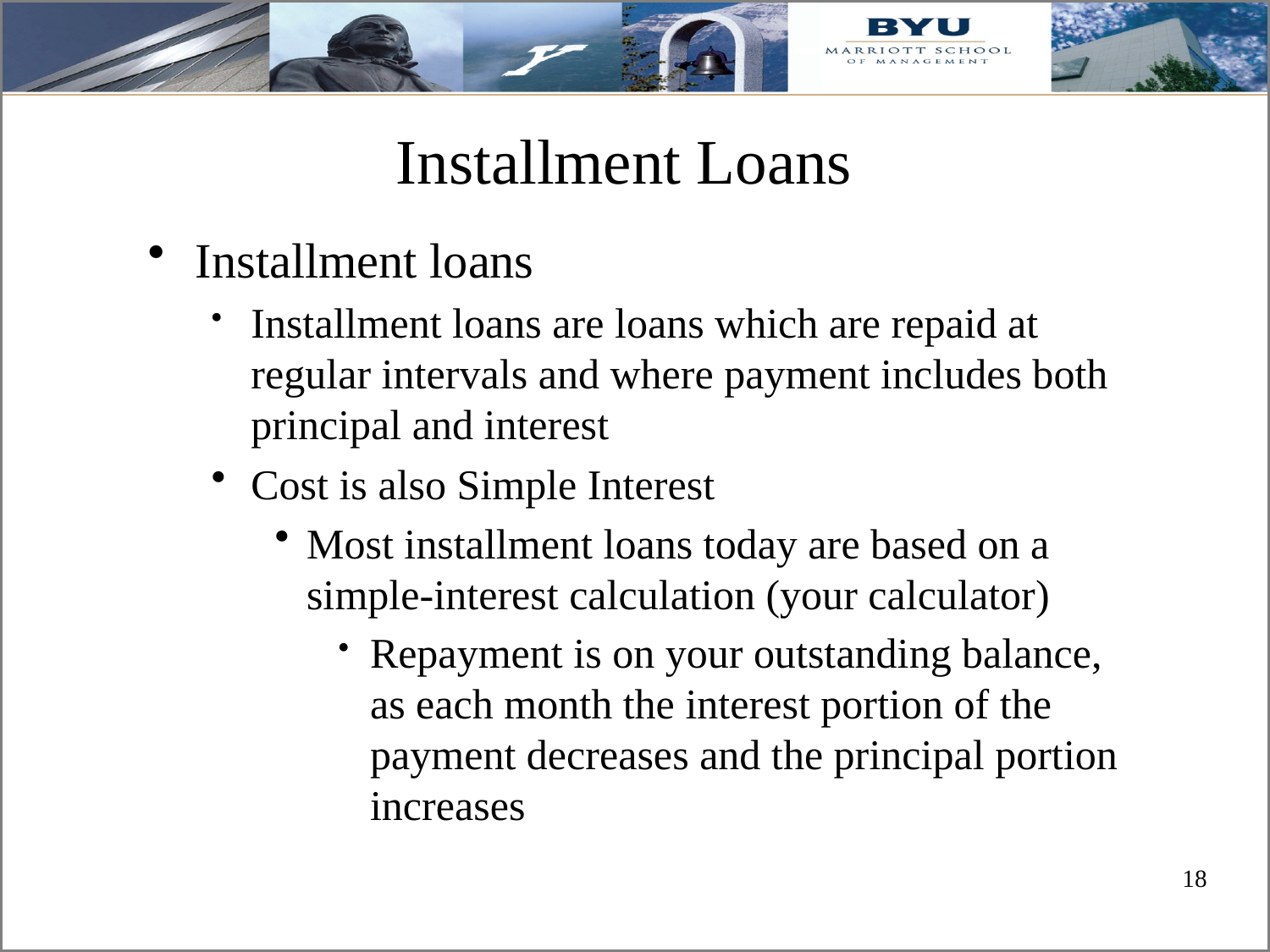

# Installment Loans
Installment loans
Installment loans are loans which are repaid at regular intervals and where payment includes both principal and interest
Cost is also Simple Interest
Most installment loans today are based on a simple-interest calculation (your calculator)
Repayment is on your outstanding balance, as each month the interest portion of the payment decreases and the principal portion increases